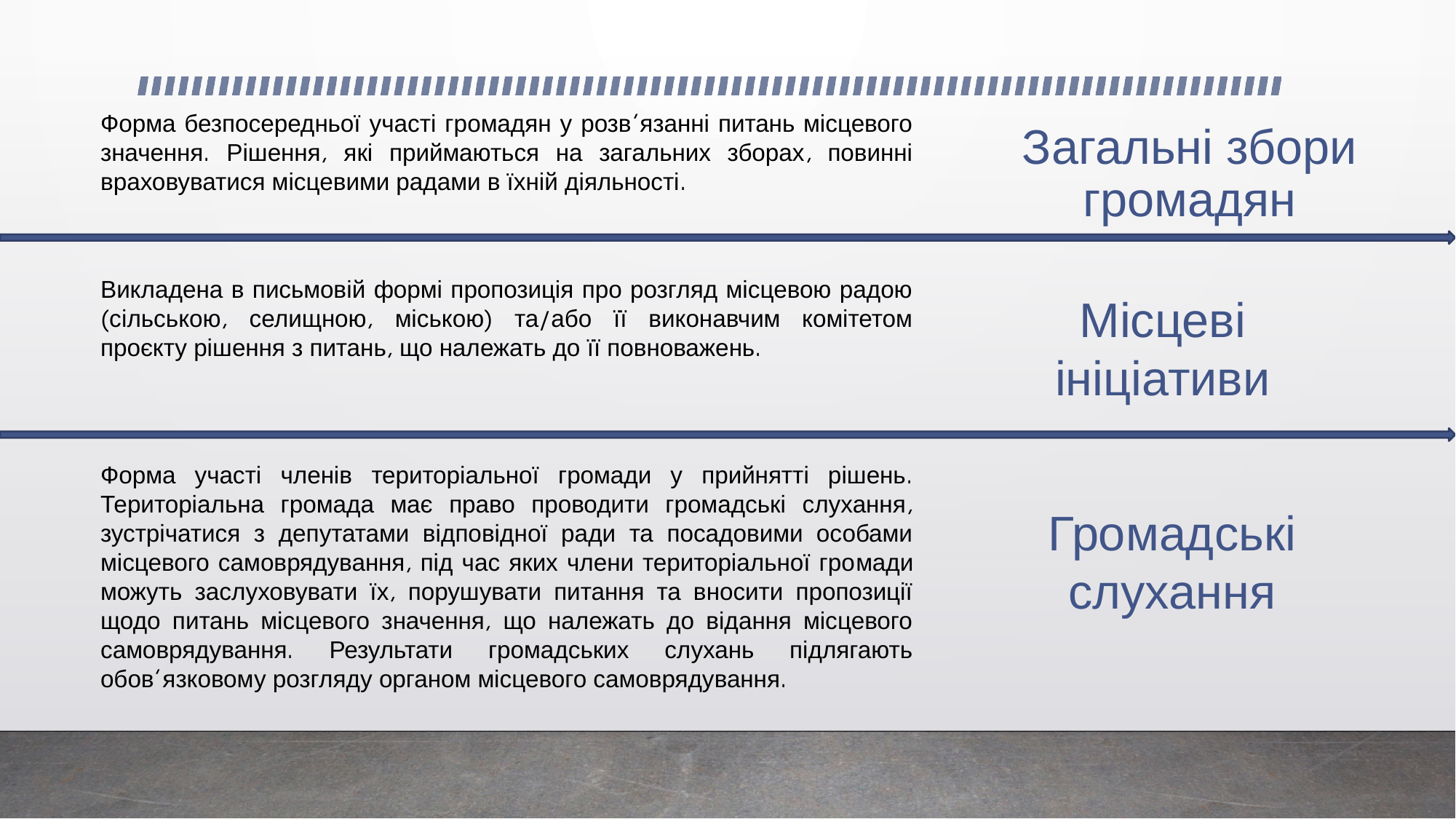

# Загальні збори громадян
Форма безпосередньої участі громадян у розв’язанні питань місцевого значення. Рішення, які приймаються на загальних зборах, повинні враховуватися місцевими радами в їхній діяльності.

Викладена в письмовій формі пропозиція про розгляд місцевою радою (сільською, селищною, міською) та/або її виконавчим комітетом проєкту рішення з питань, що належать до її повноважень.
Місцеві ініціативи

Форма участі членів територіальної громади у прийнятті рішень. Територіальна громада має право проводити громадські слухання, зустрічатися з депутатами відповідної ради та посадовими особами місцевого самоврядування, під час яких члени територіальної громади можуть заслуховувати їх, порушувати питання та вносити пропозиції щодо питань місцевого значення, що належать до відання місцевого самоврядування. Результати громадських слухань підлягають обов’язковому розгляду органом місцевого самоврядування.
Громадські слухання